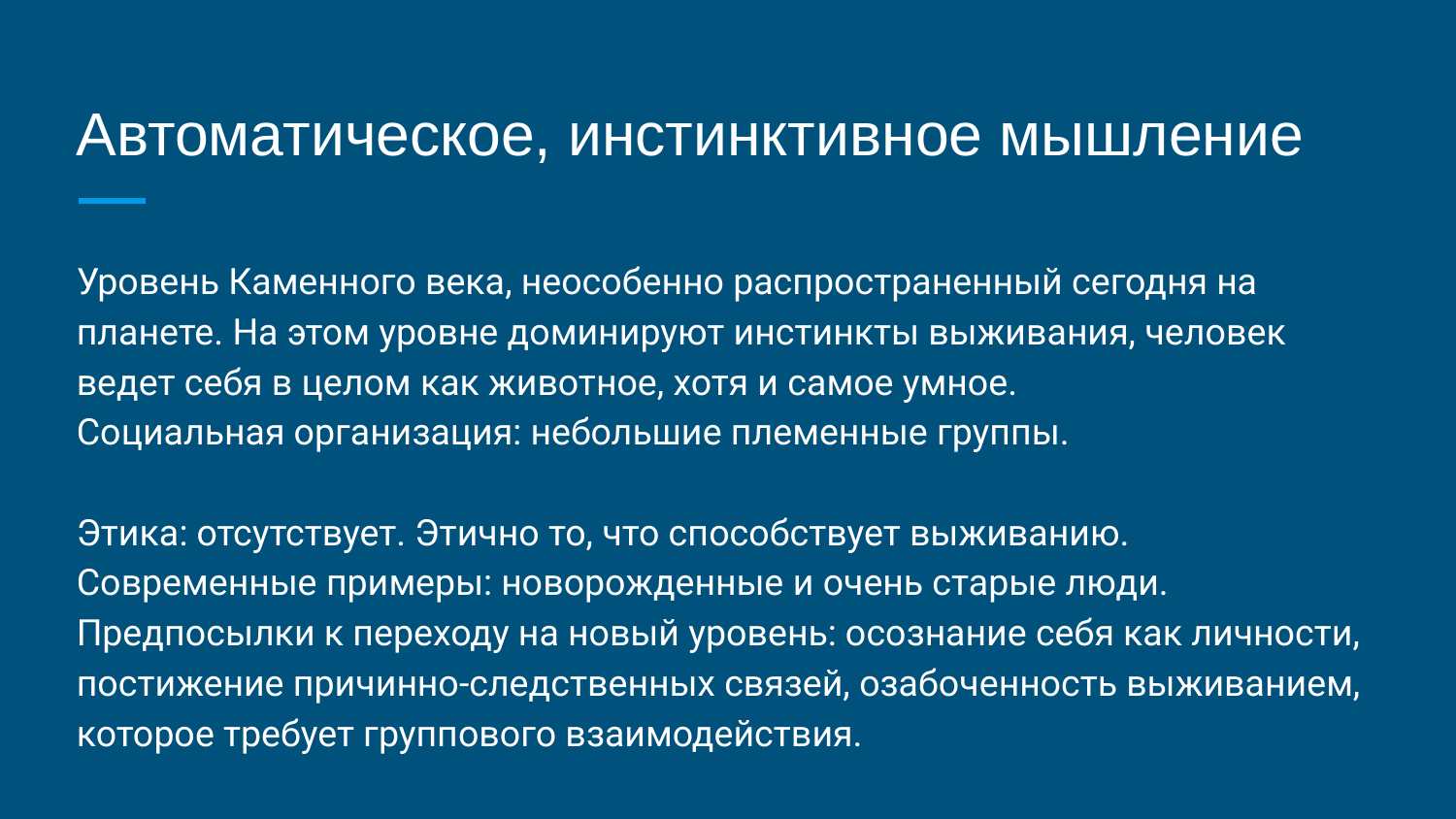

# Автоматическое, инстинктивное мышление
Уровень Каменного века, неособенно распространенный сегодня на планете. На этом уровне доминируют инстинкты выживания, человек ведет себя в целом как животное, хотя и самое умное.
Социальная организация: небольшие племенные группы.

Этика: отсутствует. Этично то, что способствует выживанию.
Современные примеры: новорожденные и очень старые люди.
Предпосылки к переходу на новый уровень: осознание себя как личности, постижение причинно-следственных связей, озабоченность выживанием, которое требует группового взаимодействия.